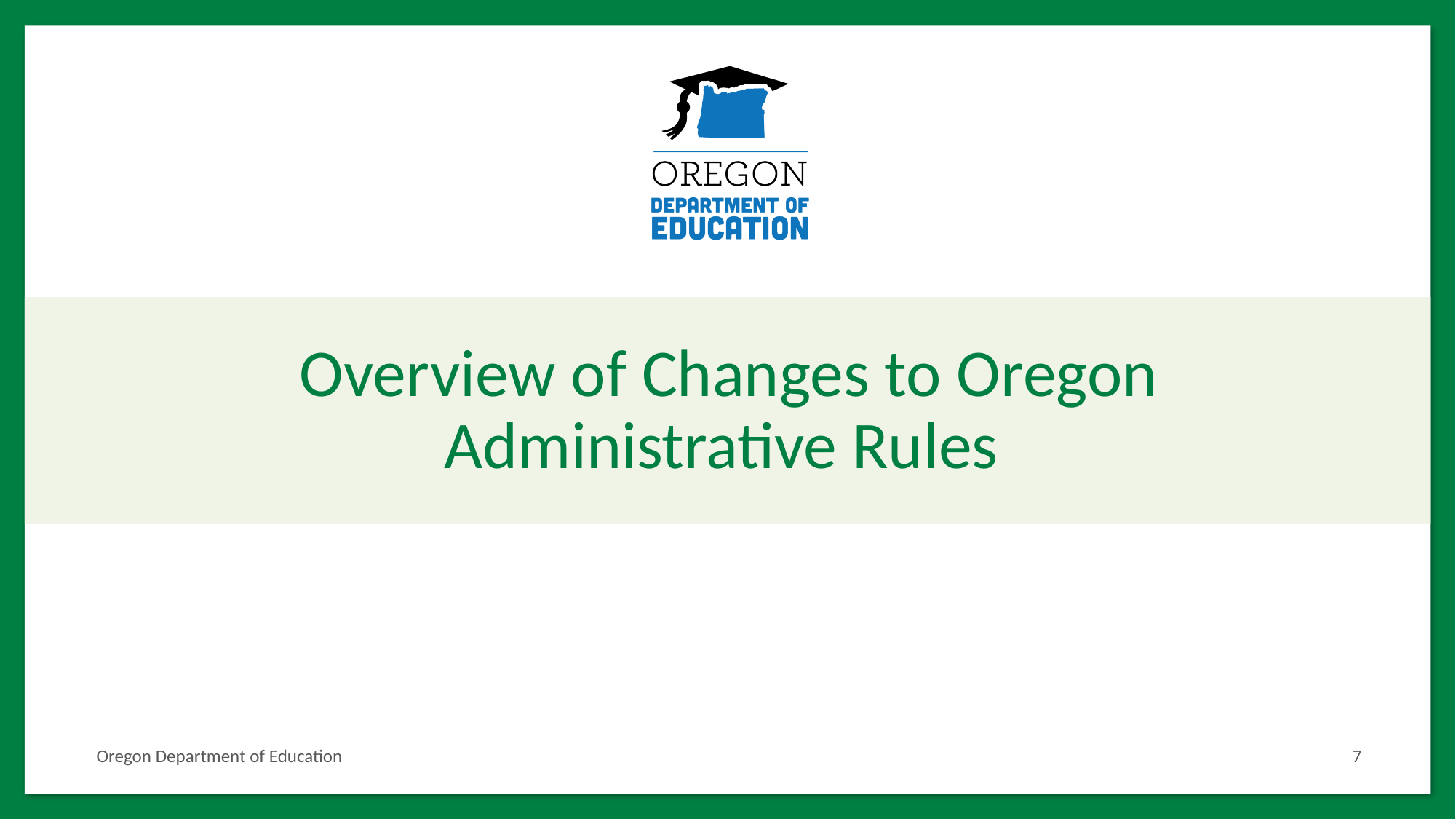

# Overview of Changes to Oregon Administrative Rules
Oregon Department of Education
7